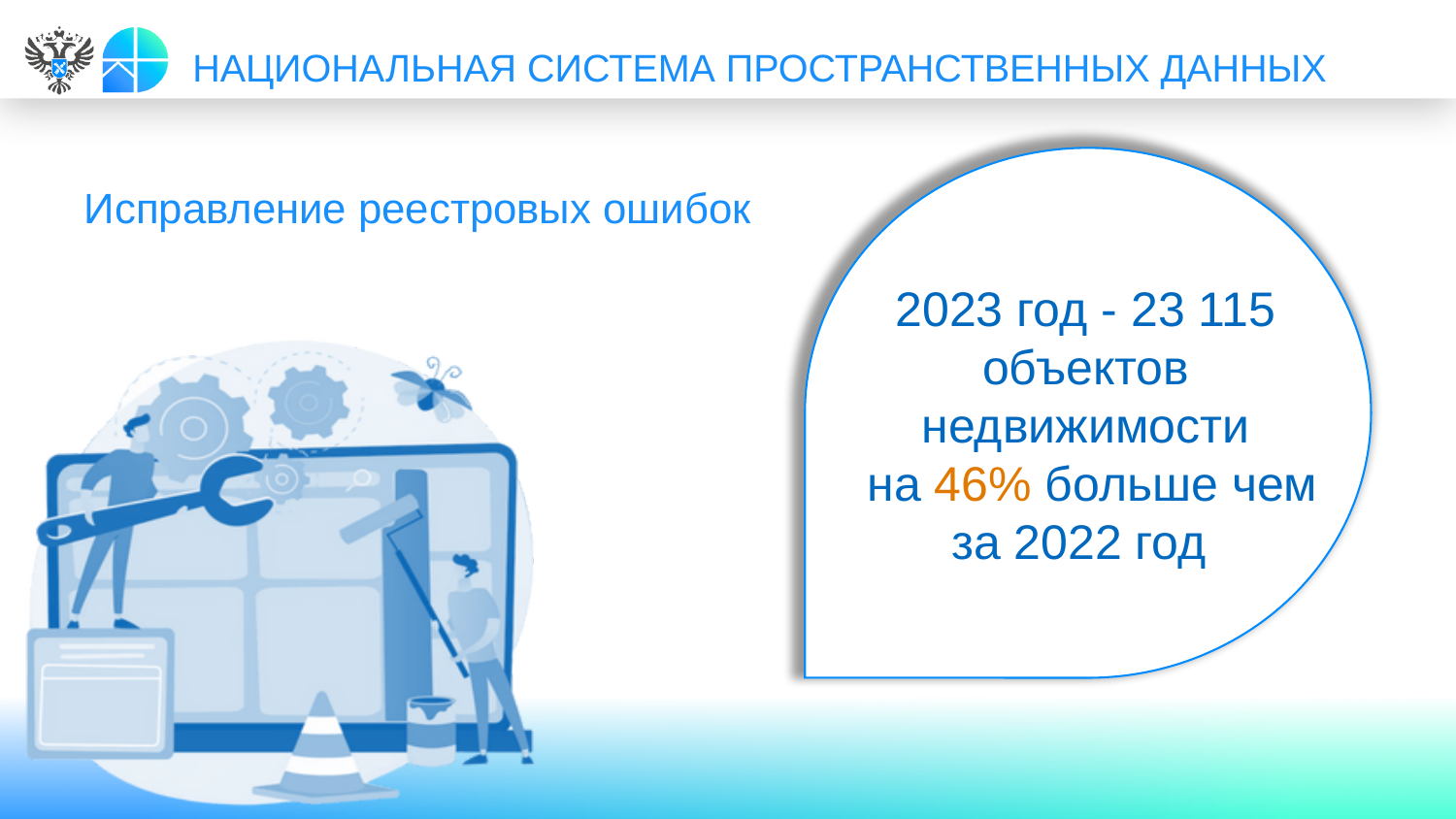

НАЦИОНАЛЬНАЯ СИСТЕМА ПРОСТРАНСТВЕННЫХ ДАННЫХ

Исправление реестровых ошибок
2023 год - 23 115 объектов недвижимости
 на 46% больше чем за 2022 год